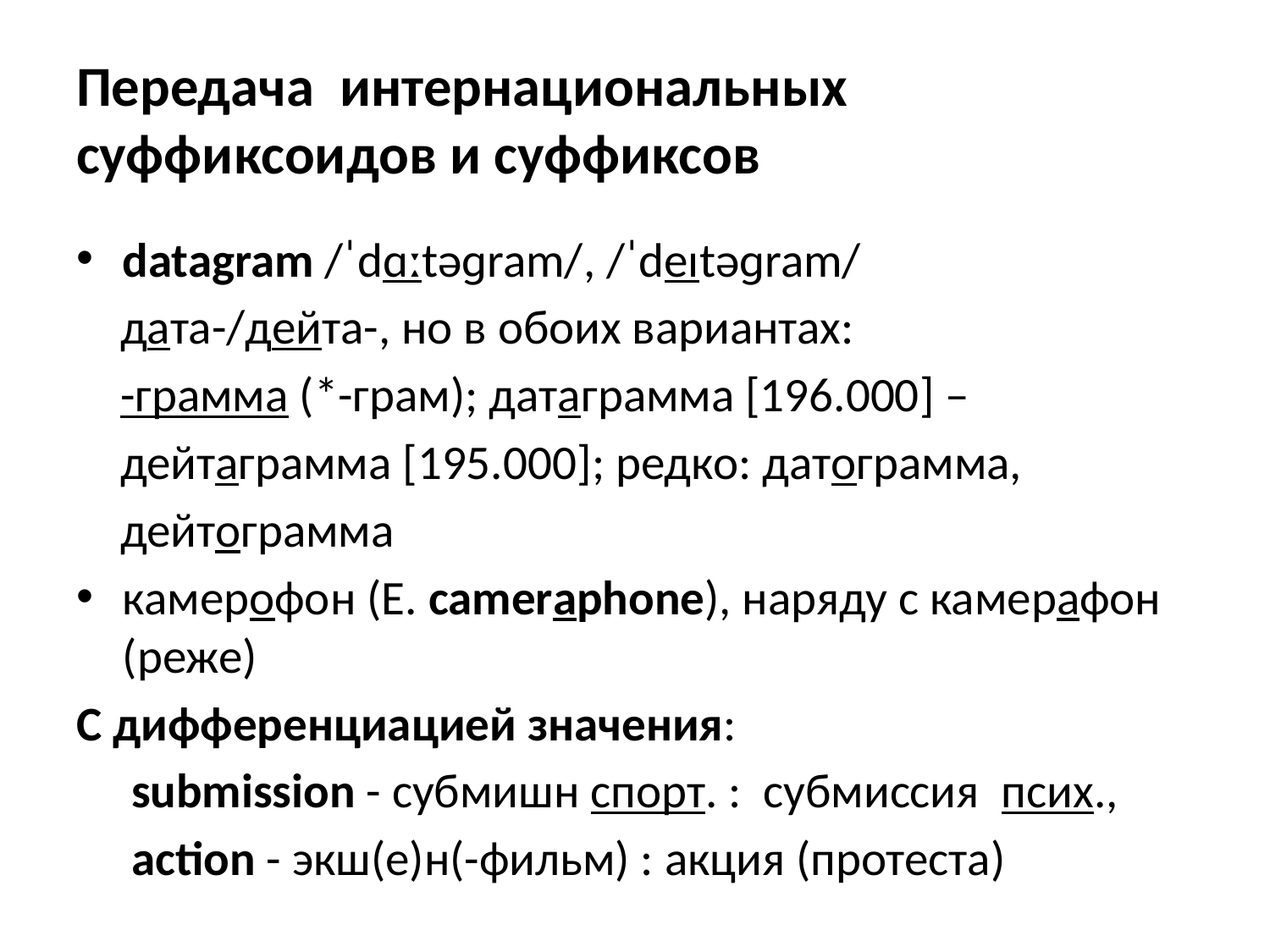

# Передача  интернациональных суффиксоидов и суффиксов
datagram /ˈdɑːtəɡram/, /ˈdeɪtəɡram/
    дата-/дейта-, но в обоих вариантах:
    -грамма (*-грам); датаграмма [196.000] –
    дейтаграмма [195.000]; редко: датограмма,
    дейтограмма
камерофон (E. cameraphone), наряду с камерафон (реже)
С дифференциацией значения:
     submission - субмишн спорт. :  субмиссия  псих.,
     action - экш(е)н(-фильм) : акция (протеста)